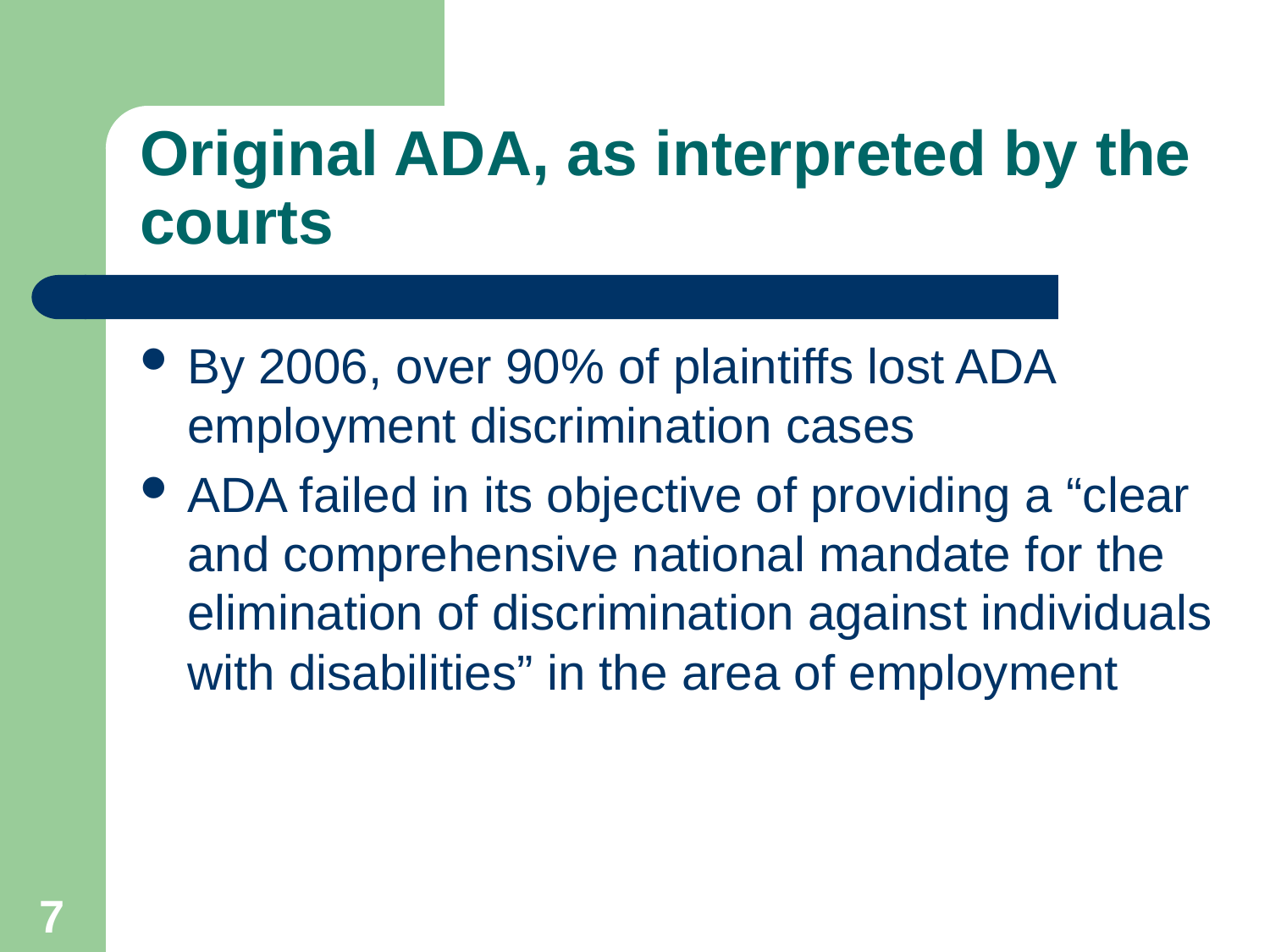

# Original ADA, as interpreted by the courts
By 2006, over 90% of plaintiffs lost ADA employment discrimination cases
ADA failed in its objective of providing a “clear and comprehensive national mandate for the elimination of discrimination against individuals with disabilities” in the area of employment
7